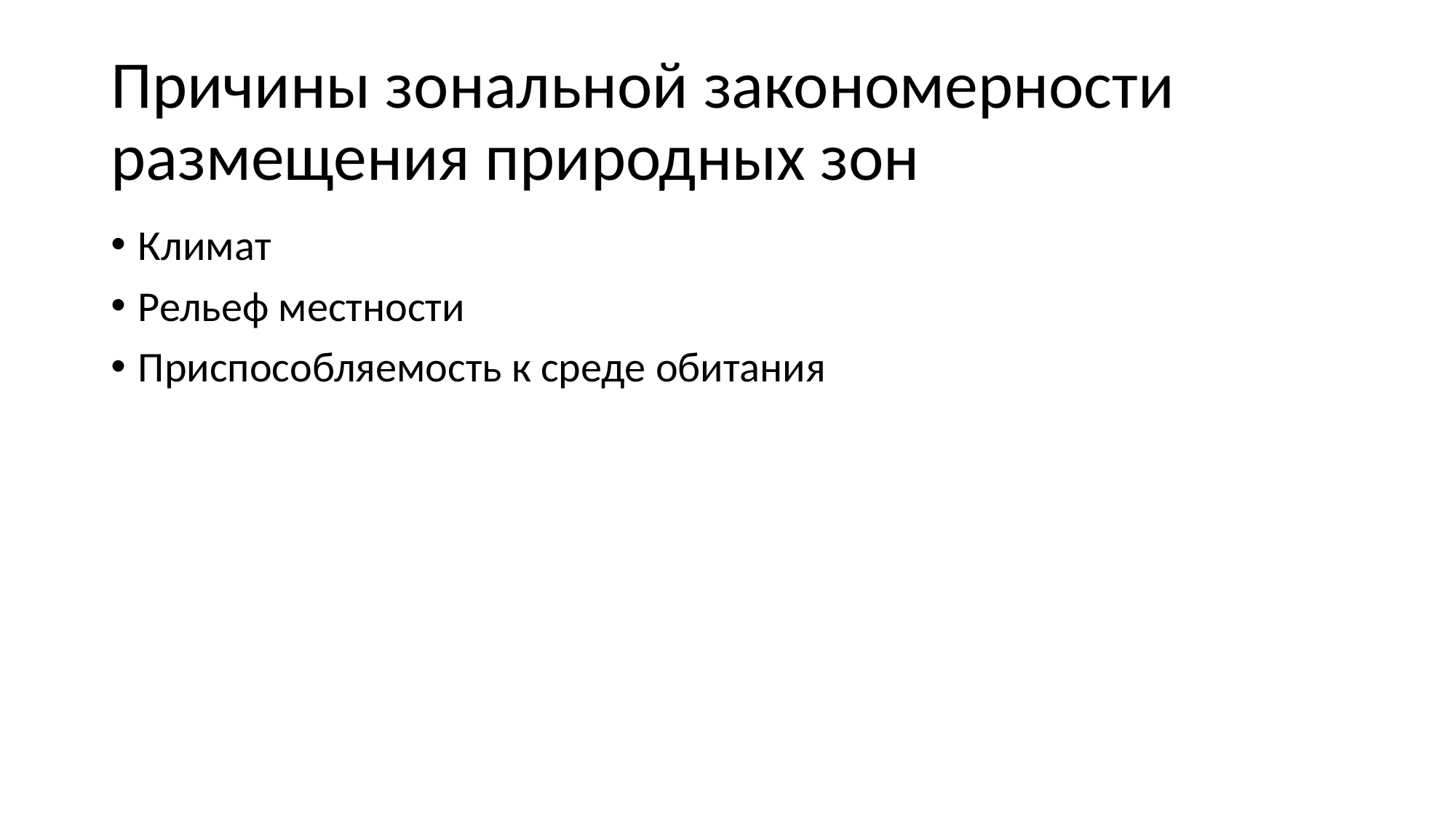

# Причины зональной закономерности размещения природных зон
Климат
Рельеф местности
Приспособляемость к среде обитания